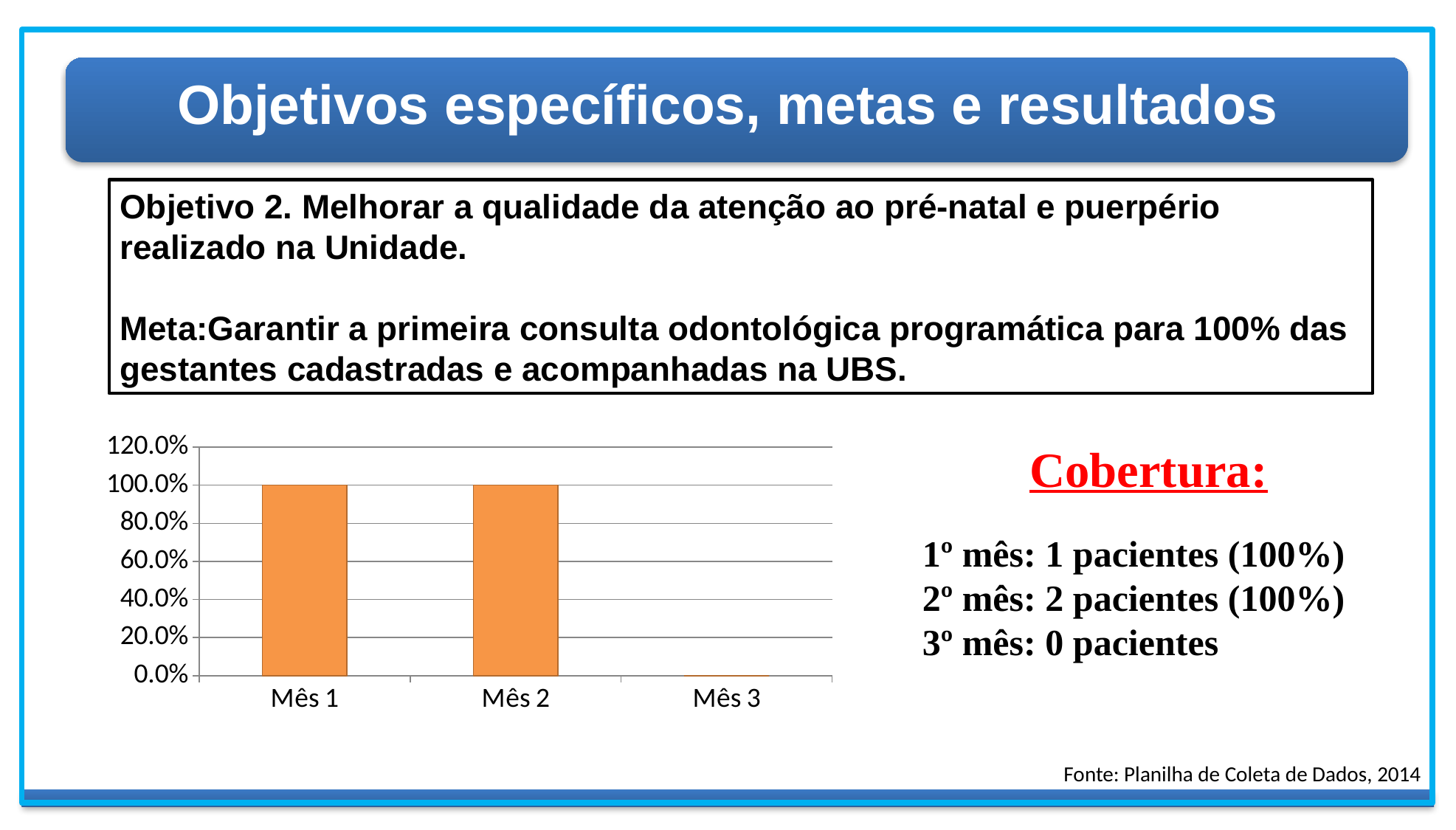

# Objetivos específicos, metas e resultados

Objetivo 2. Melhorar a qualidade da atenção ao pré-natal e puerpério realizado na Unidade.

Meta:Garantir a primeira consulta odontológica programática para 100% das gestantes cadastradas e acompanhadas na UBS.

### Chart

| Category | Proporção de gestantes faltosas às consultas que receberam busca ativa |
|---|---|
| Mês 1 | 1.0 |
| Mês 2 | 1.0 |
| Mês 3 | 0.0 |
Cobertura:

 1º mês: 1 pacientes (100%)
 2º mês: 2 pacientes (100%)
 3º mês: 0 pacientes
Fonte: Planilha de Coleta de Dados, 2014